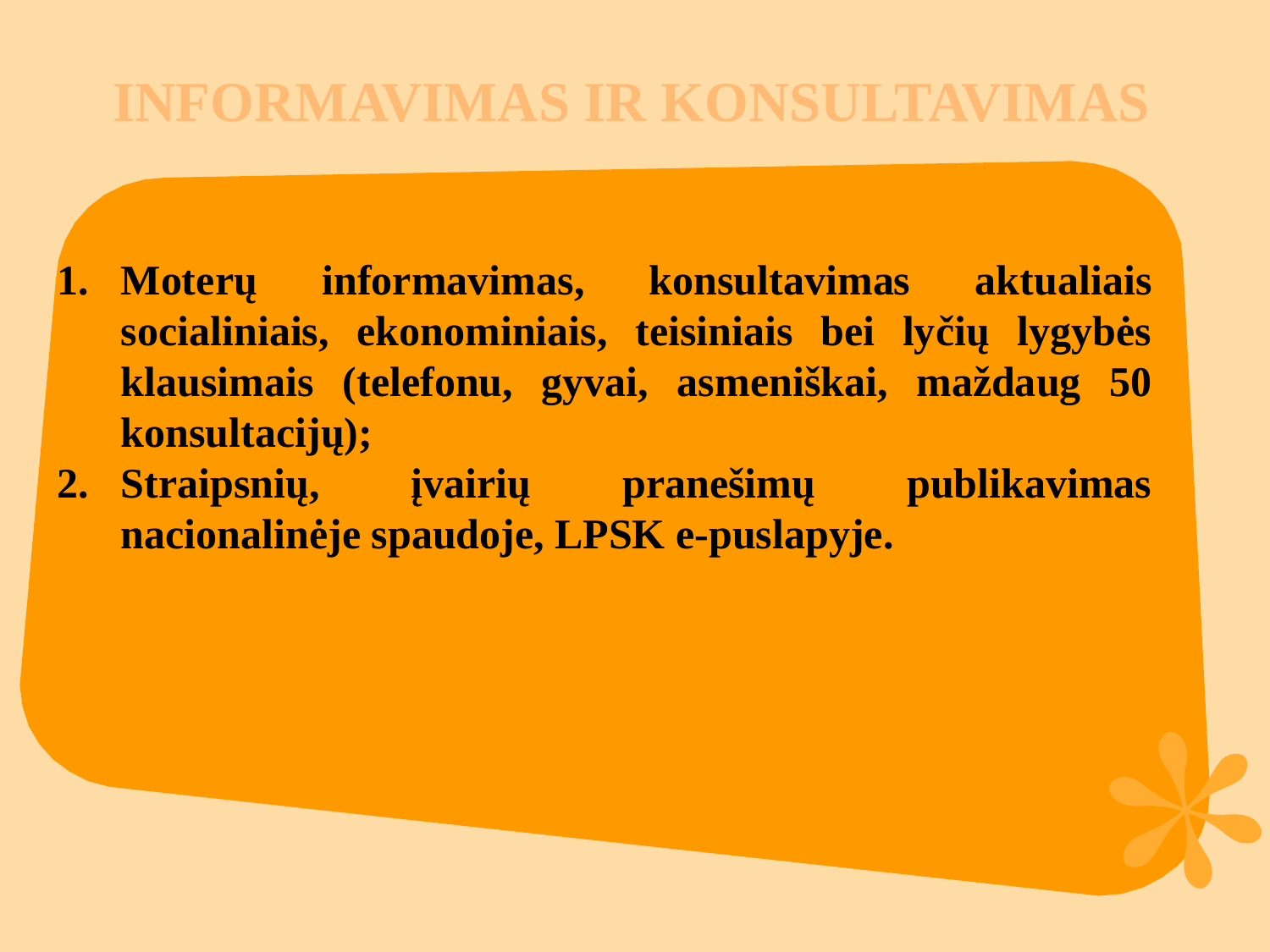

INFORMAVIMAS IR KONSULTAVIMAS
Moterų informavimas, konsultavimas aktualiais socialiniais, ekonominiais, teisiniais bei lyčių lygybės klausimais (telefonu, gyvai, asmeniškai, maždaug 50 konsultacijų);
Straipsnių, įvairių pranešimų publikavimas nacionalinėje spaudoje, LPSK e-puslapyje.